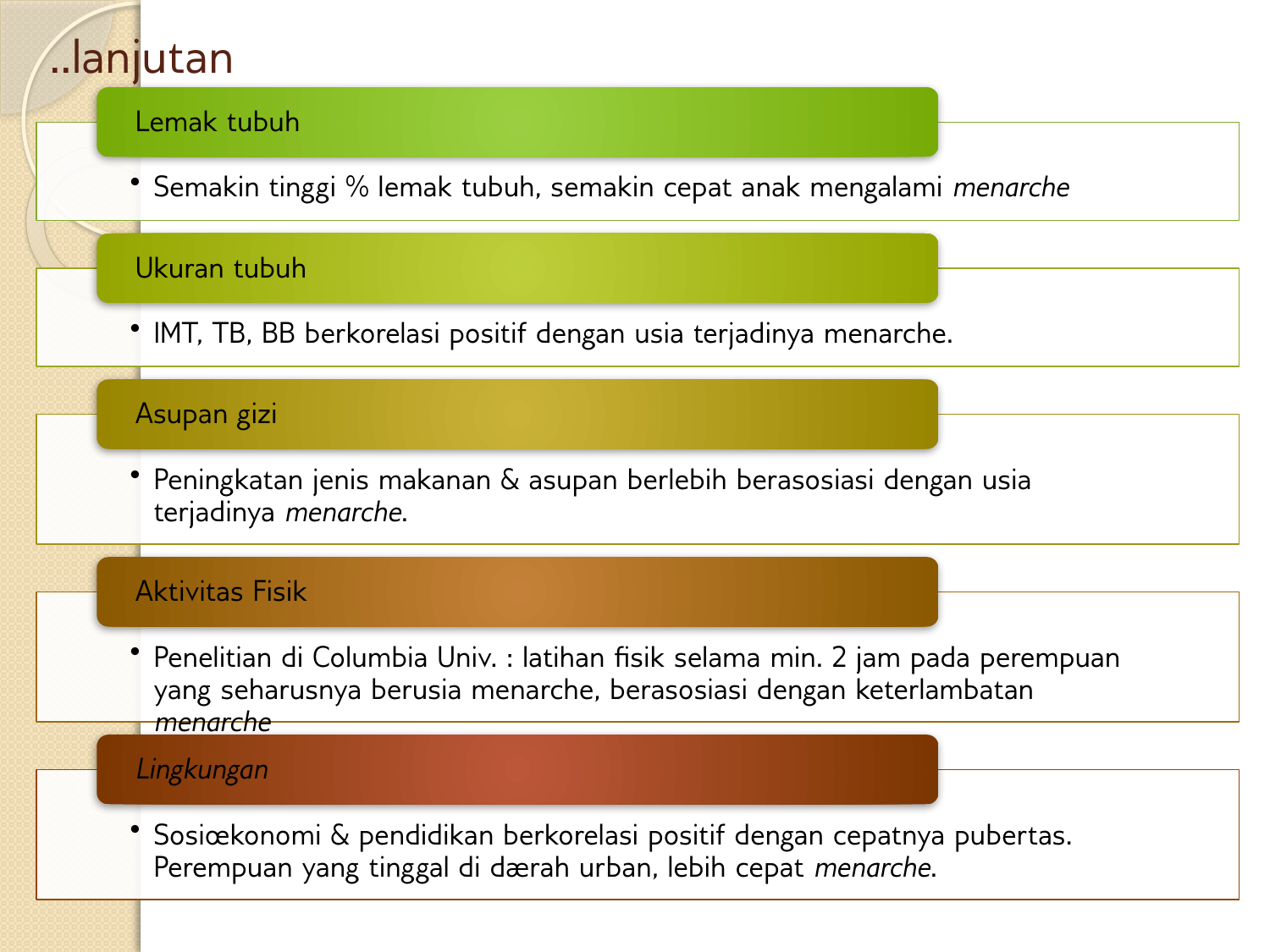

# ..lanjutan
Semakin tinggi % lemak tubuh, semakin cepat anak mengalami menarche
Lemak tubuh
IMT, TB, BB berkorelasi positif dengan usia terjadinya menarche.
Ukuran tubuh
Peningkatan jenis makanan & asupan berlebih berasosiasi dengan usia terjadinya menarche.
Asupan gizi
Penelitian di Columbia Univ. : latihan fisik selama min. 2 jam pada perempuan yang seharusnya berusia menarche, berasosiasi dengan keterlambatan menarche
Aktivitas Fisik
Sosioekonomi & pendidikan berkorelasi positif dengan cepatnya pubertas. Perempuan yang tinggal di daerah urban, lebih cepat menarche.
Lingkungan